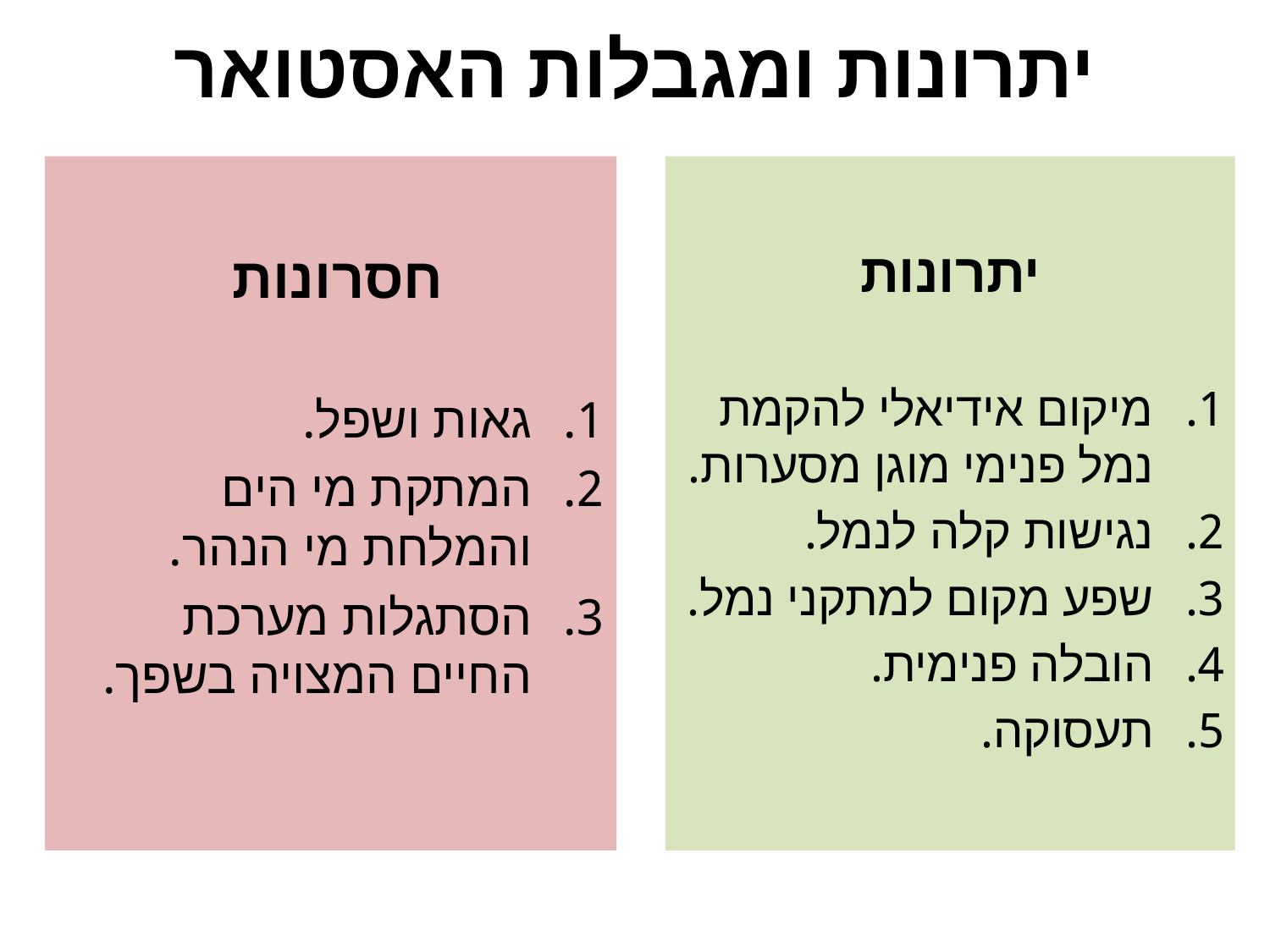

# יתרונות ומגבלות האסטואר

חסרונות

גאות ושפל.
המתקת מי הים והמלחת מי הנהר.
הסתגלות מערכת החיים המצויה בשפך.

יתרונות

מיקום אידיאלי להקמת נמל פנימי מוגן מסערות.
נגישות קלה לנמל.
שפע מקום למתקני נמל.
הובלה פנימית.
תעסוקה.